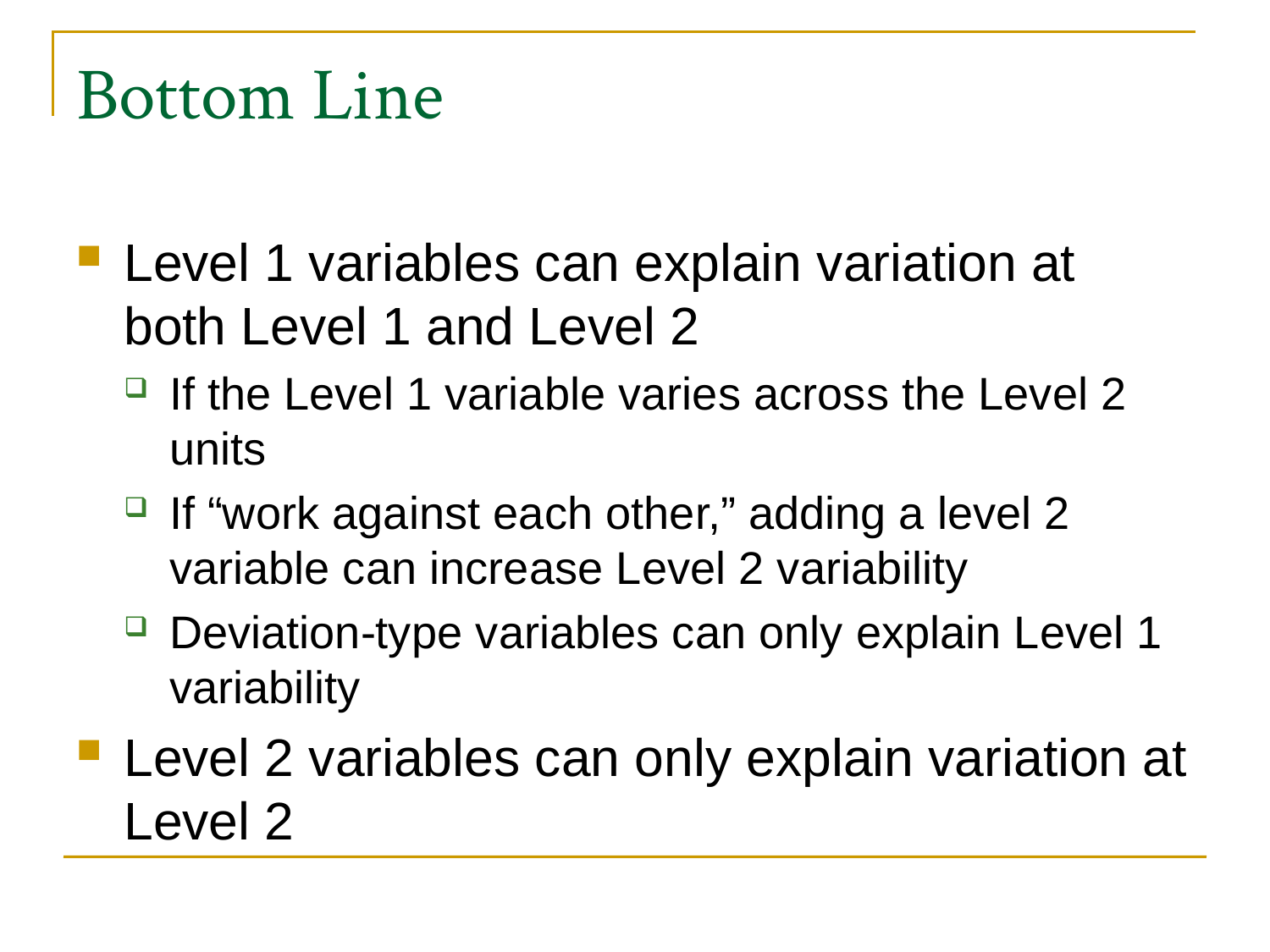

# Bottom Line
Level 1 variables can explain variation at both Level 1 and Level 2
If the Level 1 variable varies across the Level 2 units
If “work against each other,” adding a level 2 variable can increase Level 2 variability
Deviation-type variables can only explain Level 1 variability
Level 2 variables can only explain variation at Level 2